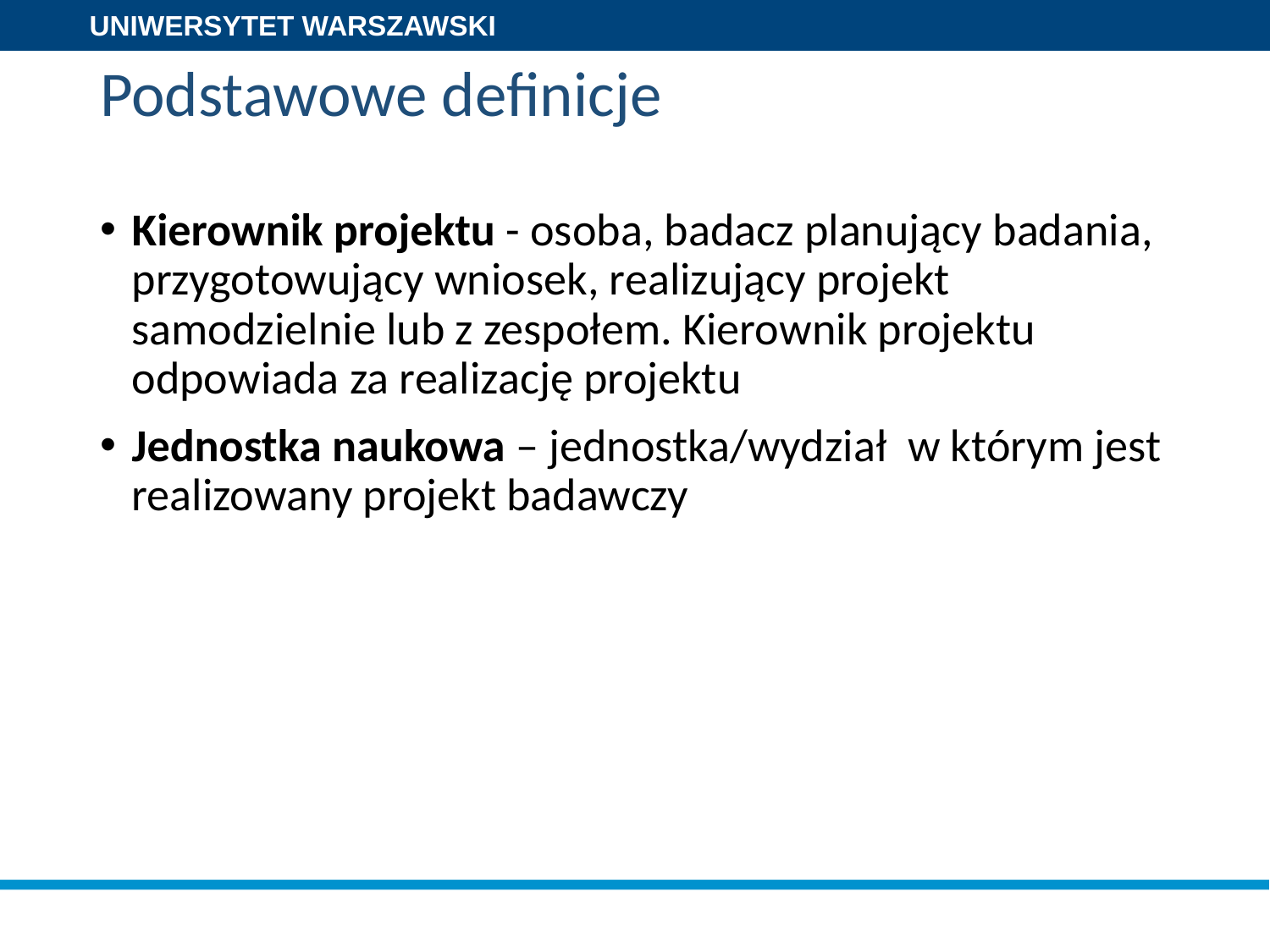

# Podstawowe definicje
Kierownik projektu - osoba, badacz planujący badania, przygotowujący wniosek, realizujący projekt samodzielnie lub z zespołem. Kierownik projektu odpowiada za realizację projektu
Jednostka naukowa – jednostka/wydział  w którym jest realizowany projekt badawczy